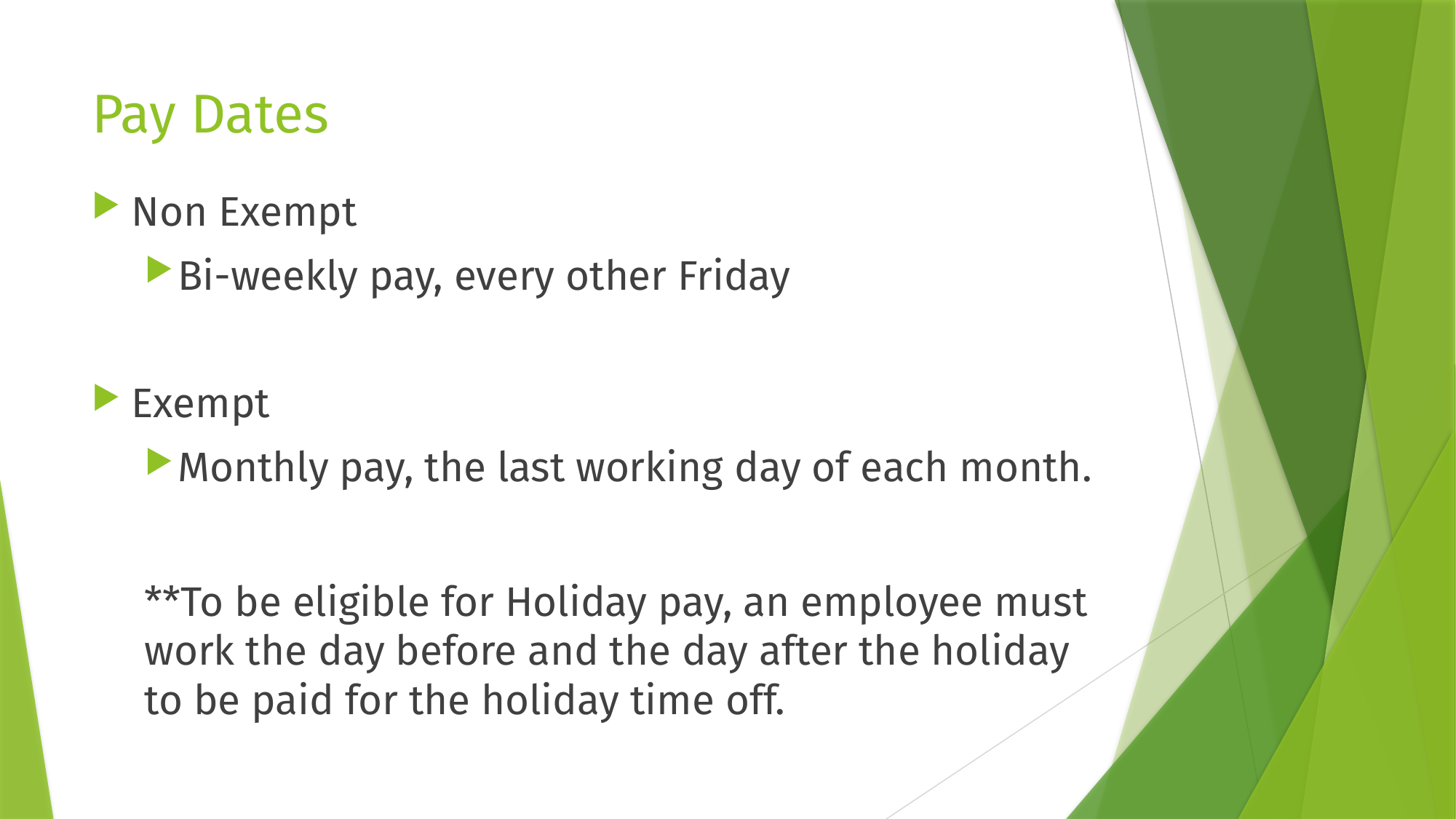

# Pay Dates
Non Exempt
Bi-weekly pay, every other Friday

Exempt
Monthly pay, the last working day of each month.

**To be eligible for Holiday pay, an employee must work the day before and the day after the holiday to be paid for the holiday time off.